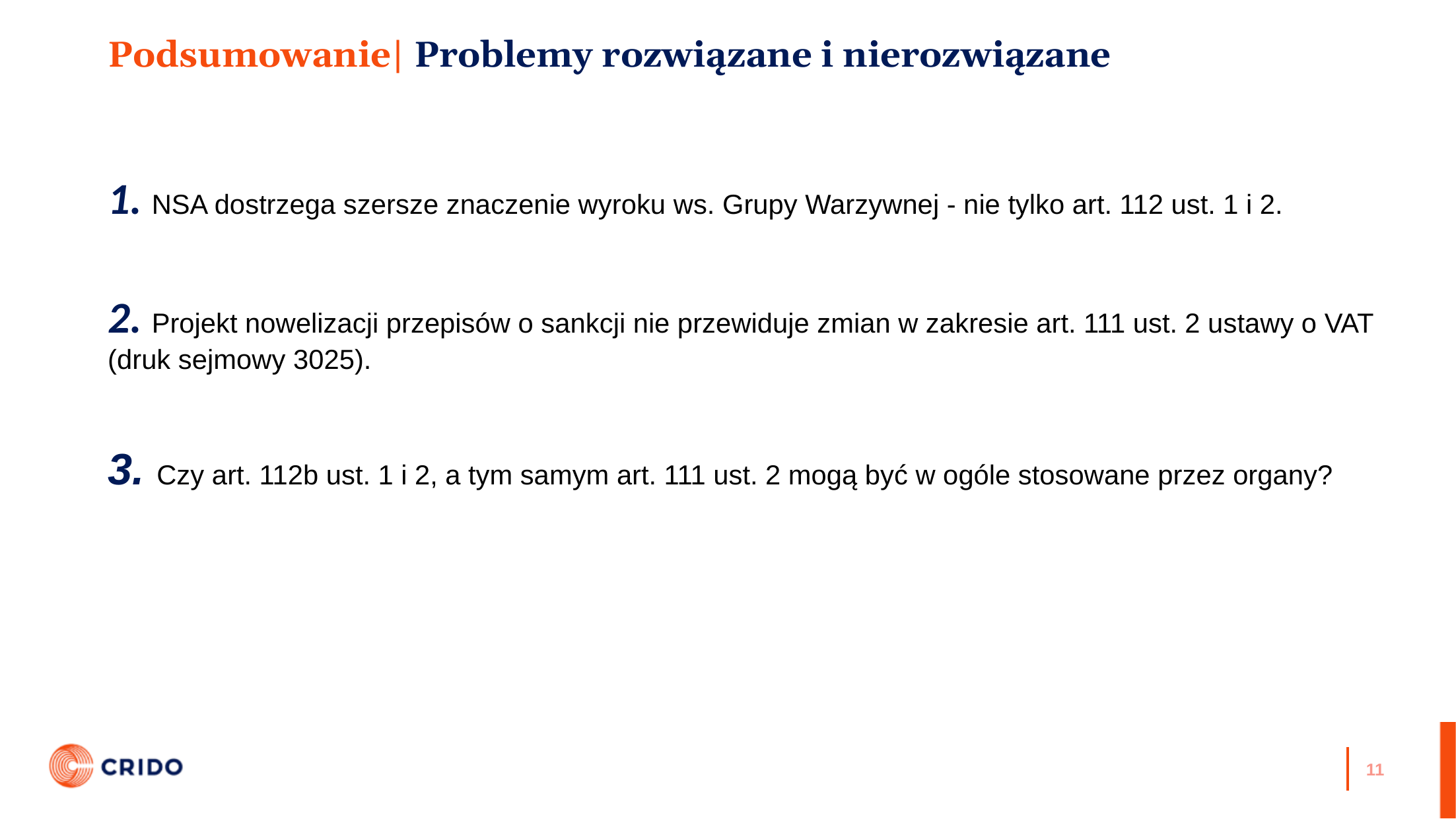

# Podsumowanie| Problemy rozwiązane i nierozwiązane
1. NSA dostrzega szersze znaczenie wyroku ws. Grupy Warzywnej - nie tylko art. 112 ust. 1 i 2.

2. Projekt nowelizacji przepisów o sankcji nie przewiduje zmian w zakresie art. 111 ust. 2 ustawy o VAT (druk sejmowy 3025).

3. Czy art. 112b ust. 1 i 2, a tym samym art. 111 ust. 2 mogą być w ogóle stosowane przez organy?

11